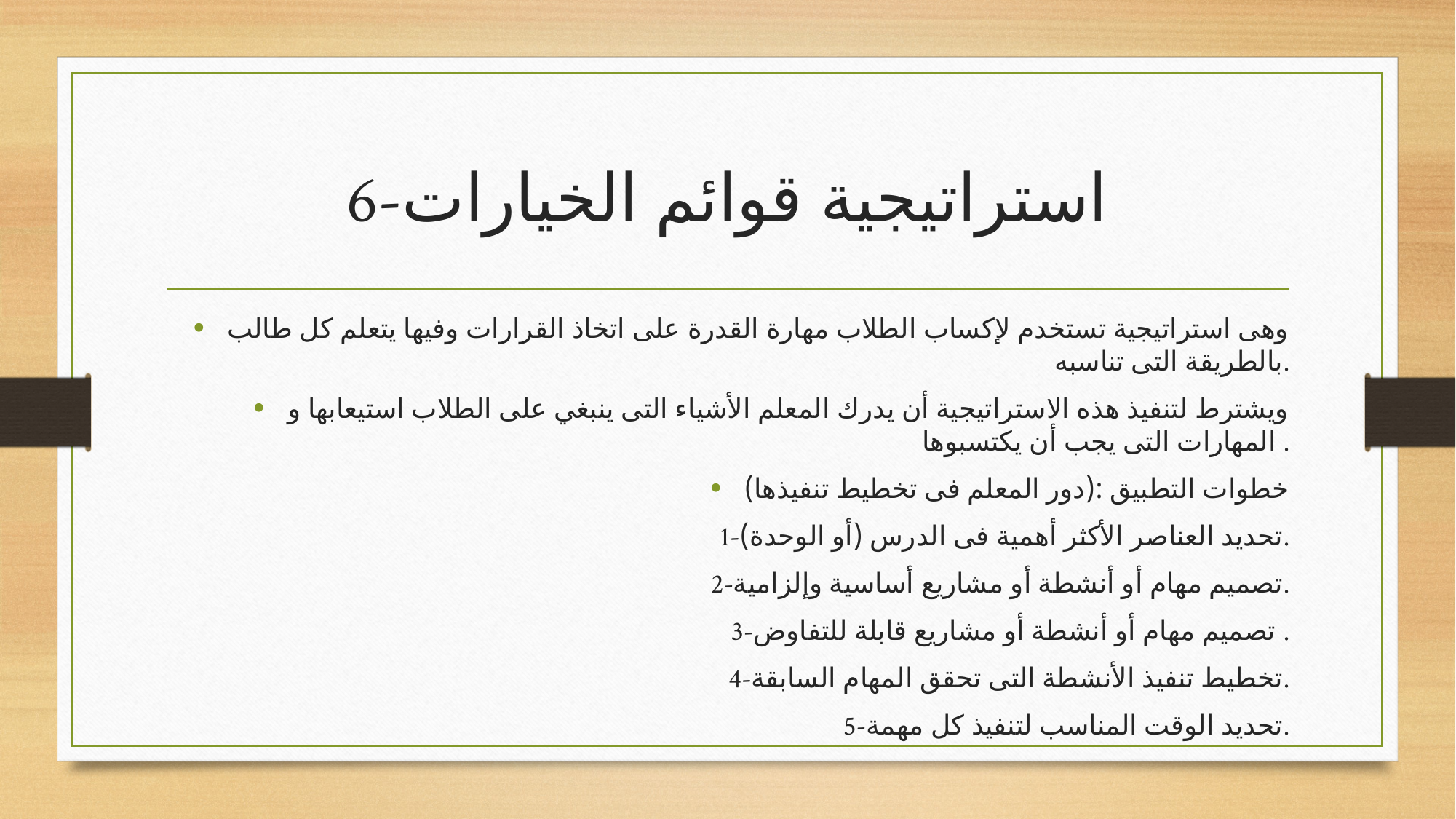

# 6-استراتيجية قوائم الخيارات
وهى استراتيجية تستخدم لإكساب الطلاب مهارة القدرة على اتخاذ القرارات وفيها يتعلم كل طالب بالطريقة التى تناسبه.
ويشترط لتنفيذ هذه الاستراتيجية أن يدرك المعلم الأشياء التى ينبغي على الطلاب استيعابها و المهارات التى يجب أن يكتسبوها .
خطوات التطبيق :(دور المعلم فى تخطيط تنفيذها)
1-تحديد العناصر الأكثر أهمية فى الدرس (أو الوحدة).
2-تصميم مهام أو أنشطة أو مشاريع أساسية وإلزامية.
3-تصميم مهام أو أنشطة أو مشاريع قابلة للتفاوض .
4-تخطيط تنفيذ الأنشطة التى تحقق المهام السابقة.
5-تحديد الوقت المناسب لتنفيذ كل مهمة.